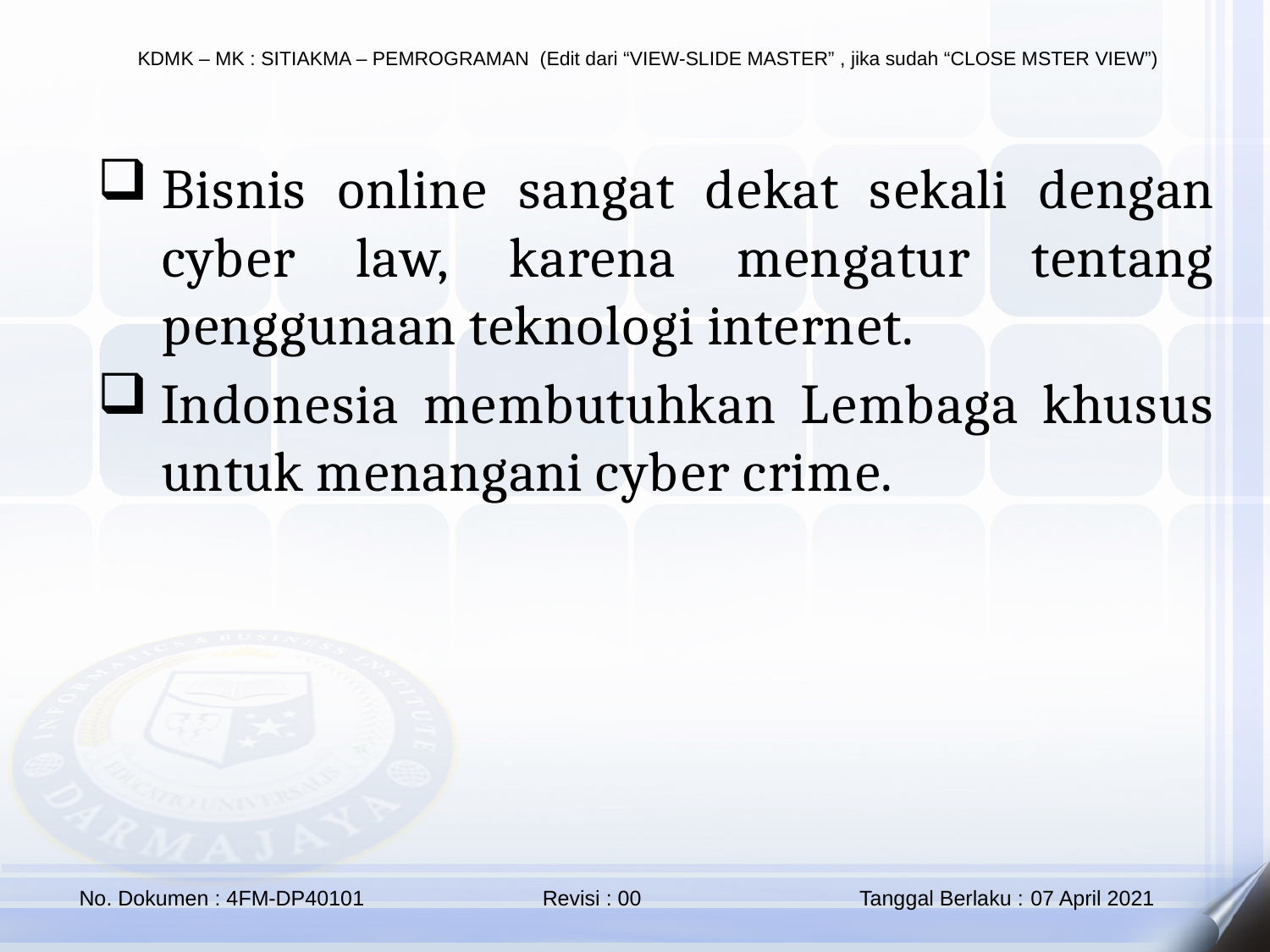

Bisnis online sangat dekat sekali dengan cyber law, karena mengatur tentang penggunaan teknologi internet.
Indonesia membutuhkan Lembaga khusus untuk menangani cyber crime.